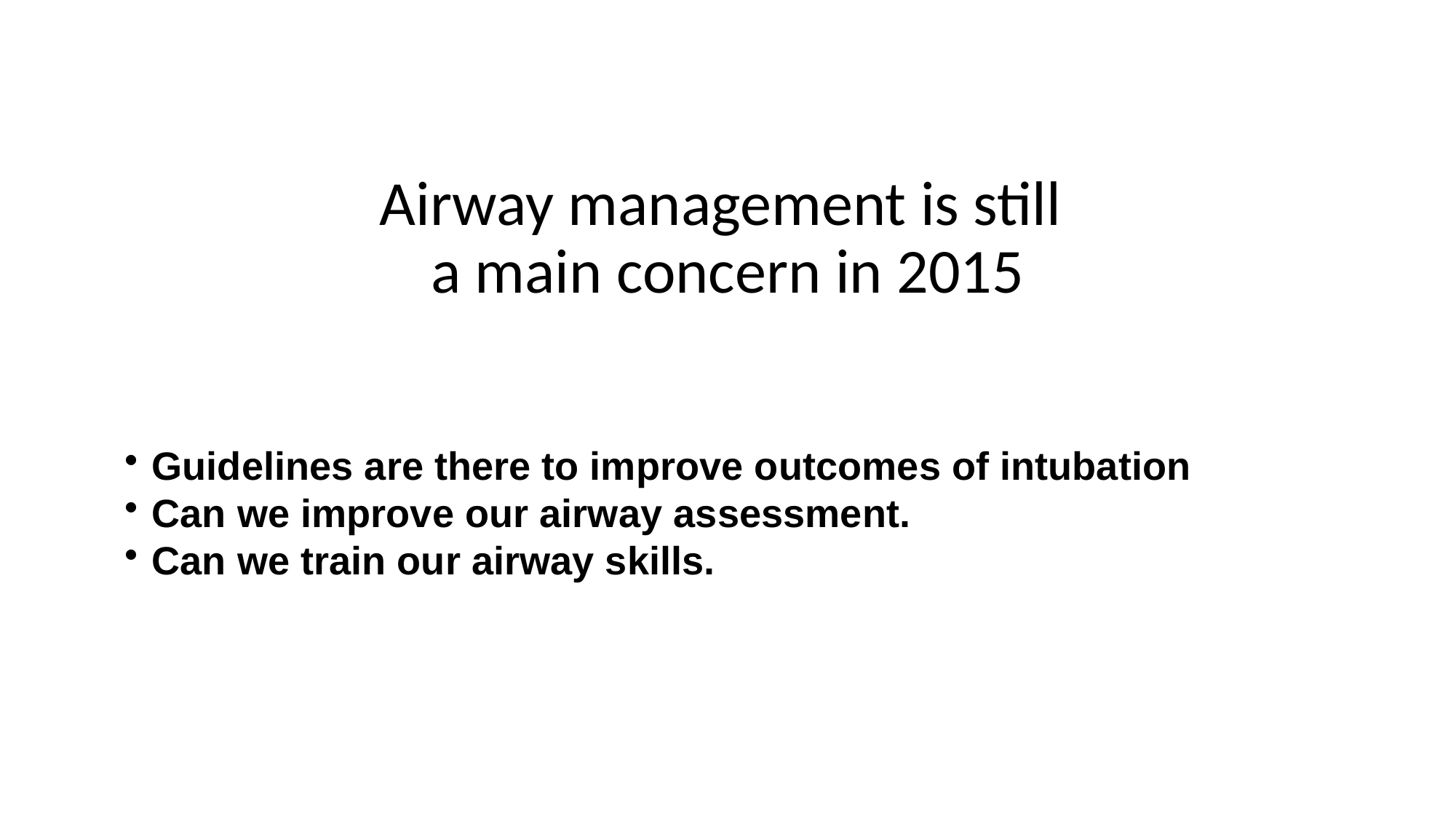

# Airway management is still
a main concern in 2015

Guidelines are there to improve outcomes of intubation
Can we improve our airway assessment.
Can we train our airway skills.